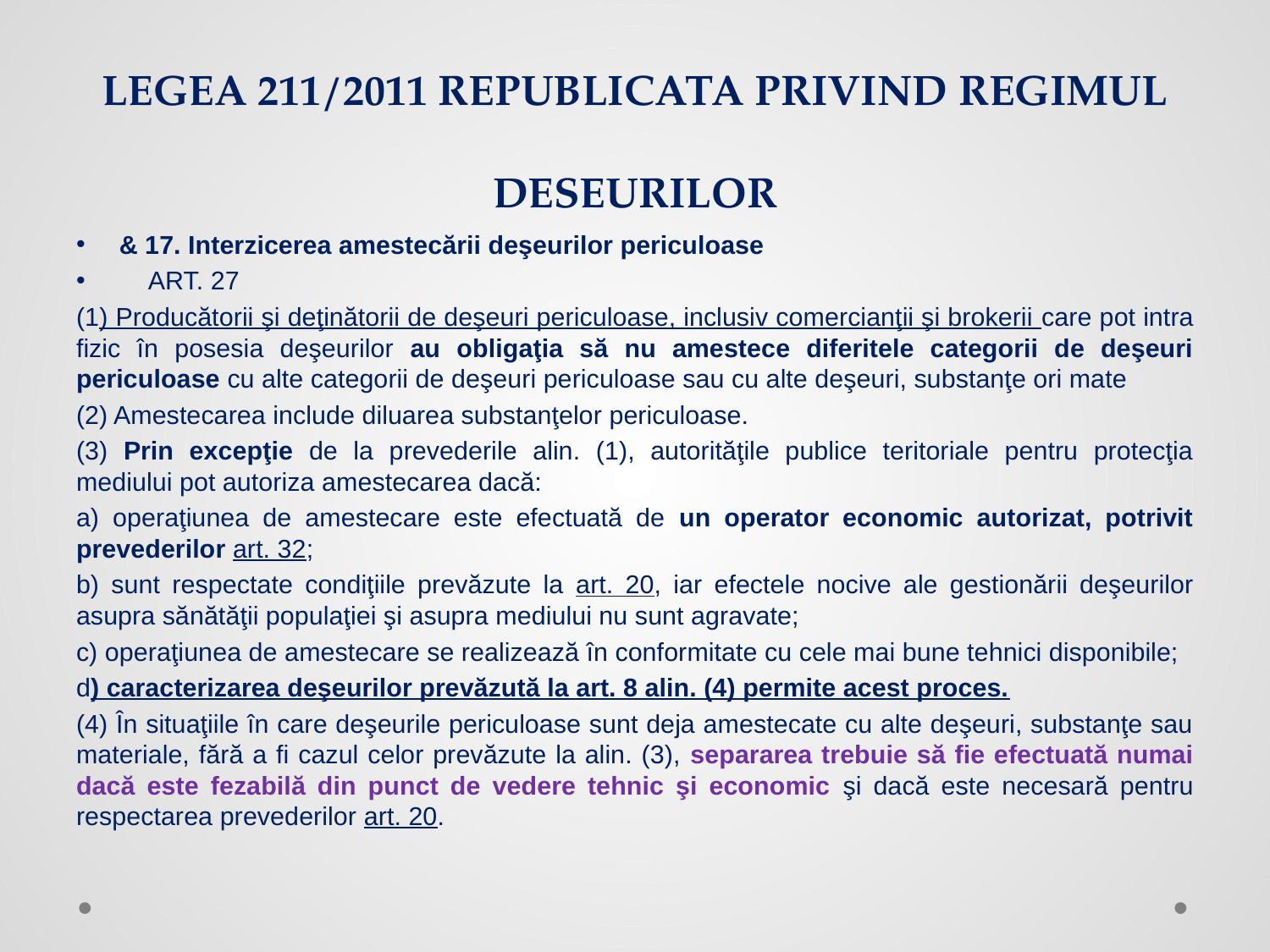

# LEGEA 211/2011 REPUBLICATA PRIVIND REGIMUL DESEURILOR
& 17. Interzicerea amestecării deşeurilor periculoase
    ART. 27
(1) Producătorii şi deţinătorii de deşeuri periculoase, inclusiv comercianţii şi brokerii care pot intra fizic în posesia deşeurilor au obligaţia să nu amestece diferitele categorii de deşeuri periculoase cu alte categorii de deşeuri periculoase sau cu alte deşeuri, substanţe ori mate
(2) Amestecarea include diluarea substanţelor periculoase.
(3) Prin excepţie de la prevederile alin. (1), autorităţile publice teritoriale pentru protecţia mediului pot autoriza amestecarea dacă:
a) operaţiunea de amestecare este efectuată de un operator economic autorizat, potrivit prevederilor art. 32;
b) sunt respectate condiţiile prevăzute la art. 20, iar efectele nocive ale gestionării deşeurilor asupra sănătăţii populaţiei şi asupra mediului nu sunt agravate;
c) operaţiunea de amestecare se realizează în conformitate cu cele mai bune tehnici disponibile;
d) caracterizarea deşeurilor prevăzută la art. 8 alin. (4) permite acest proces.
(4) În situaţiile în care deşeurile periculoase sunt deja amestecate cu alte deşeuri, substanţe sau materiale, fără a fi cazul celor prevăzute la alin. (3), separarea trebuie să fie efectuată numai dacă este fezabilă din punct de vedere tehnic şi economic şi dacă este necesară pentru respectarea prevederilor art. 20.